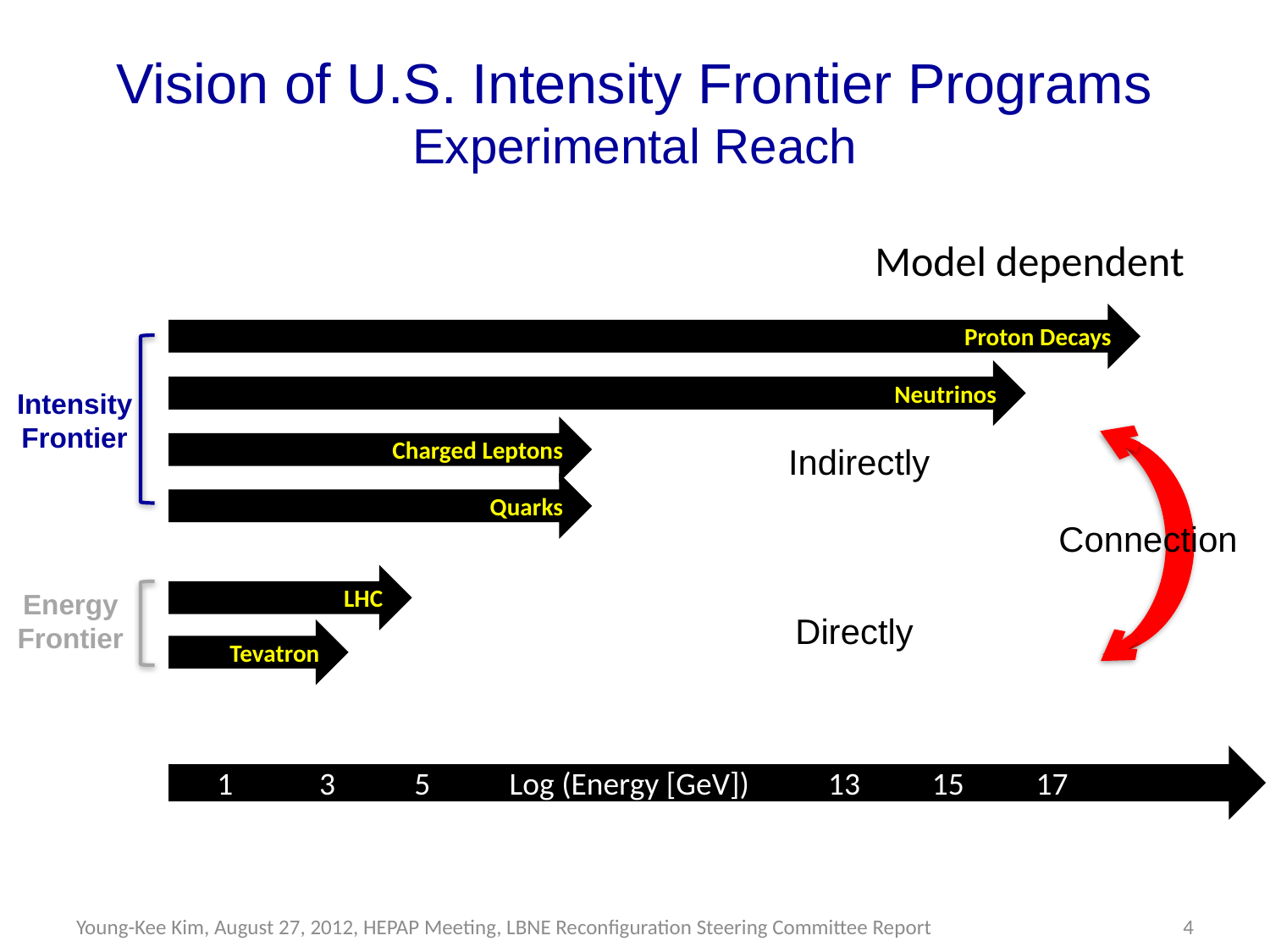

Vision of U.S. Intensity Frontier Programs
Experimental Reach
Model dependent
Proton Decays

Neutrinos
Intensity
Frontier
Charged Leptons

Indirectly

Directly
Quarks
Connection
LHC
Energy
Frontier

Tevatron
     1            3           5           Log (Energy [GeV])           13          15          17
Young-Kee Kim, August 27, 2012, HEPAP Meeting, LBNE Reconfiguration Steering Committee Report
4